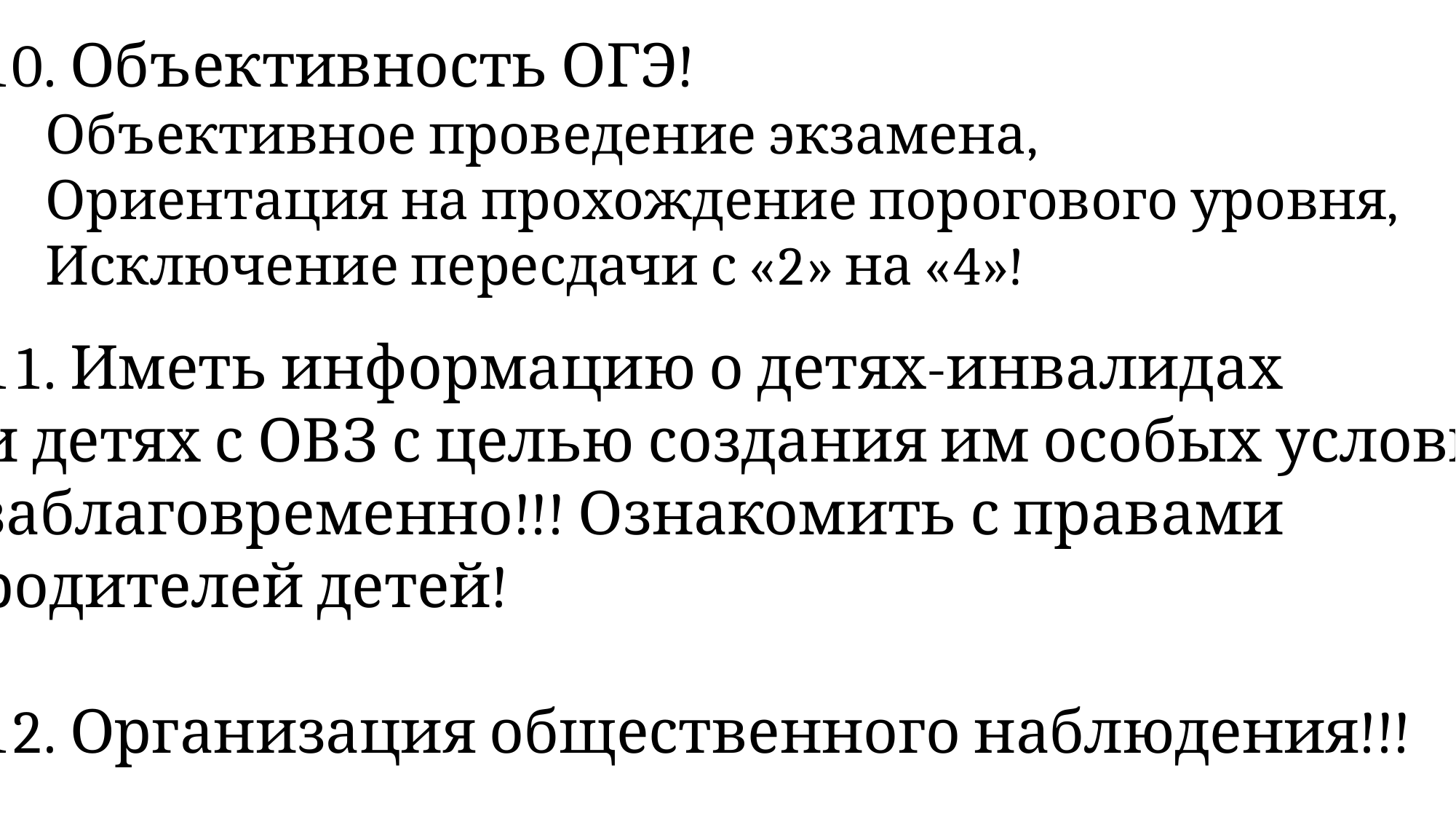

10. Объективность ОГЭ!
Объективное проведение экзамена,
Ориентация на прохождение порогового уровня,
Исключение пересдачи с «2» на «4»!

11. Иметь информацию о детях-инвалидах
и детях с ОВЗ с целью создания им особых условий
заблаговременно!!! Ознакомить с правами
родителей детей!

12. Организация общественного наблюдения!!!